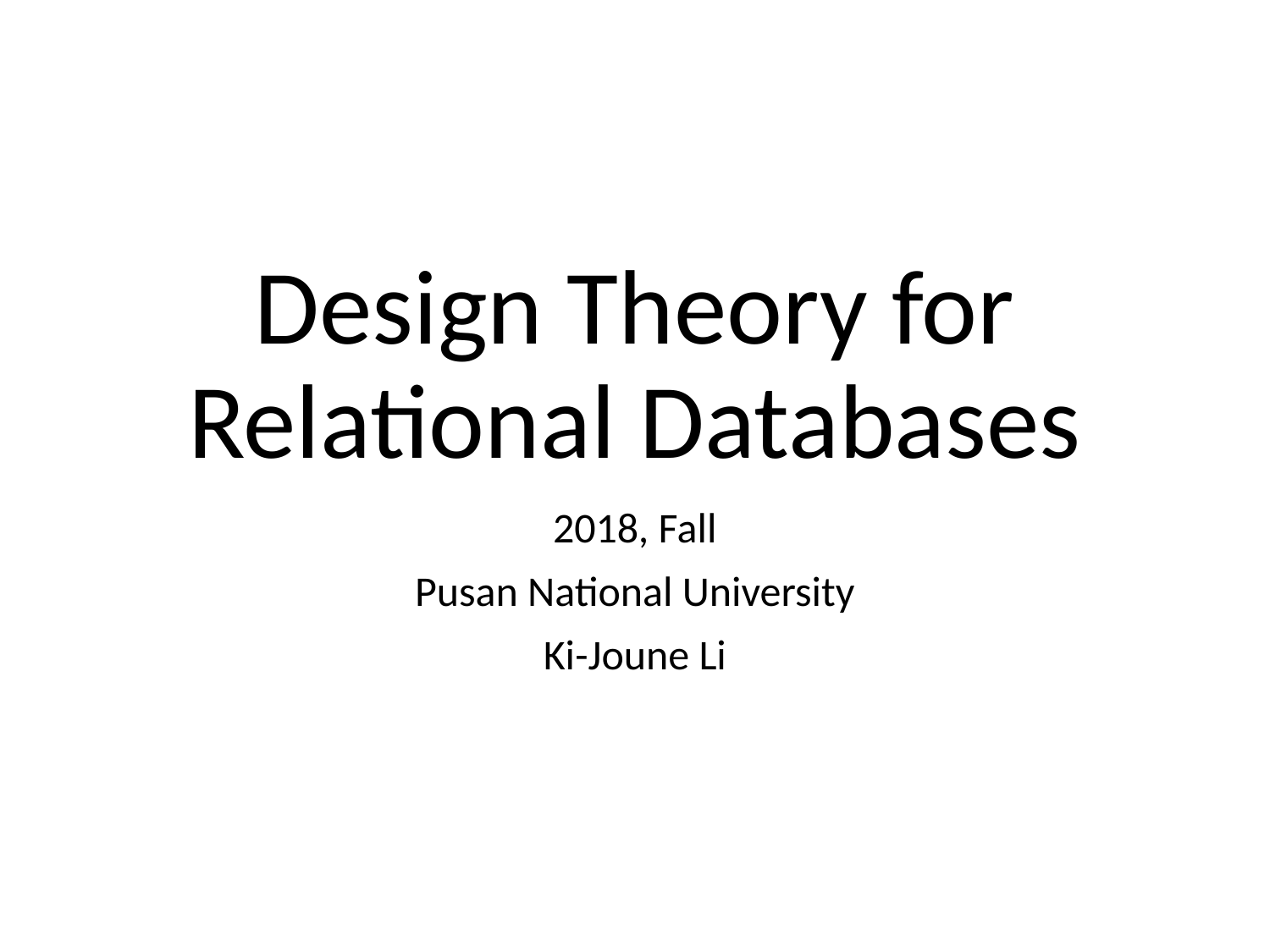

# Design Theory for Relational Databases
2018, Fall
Pusan National University
Ki-Joune Li